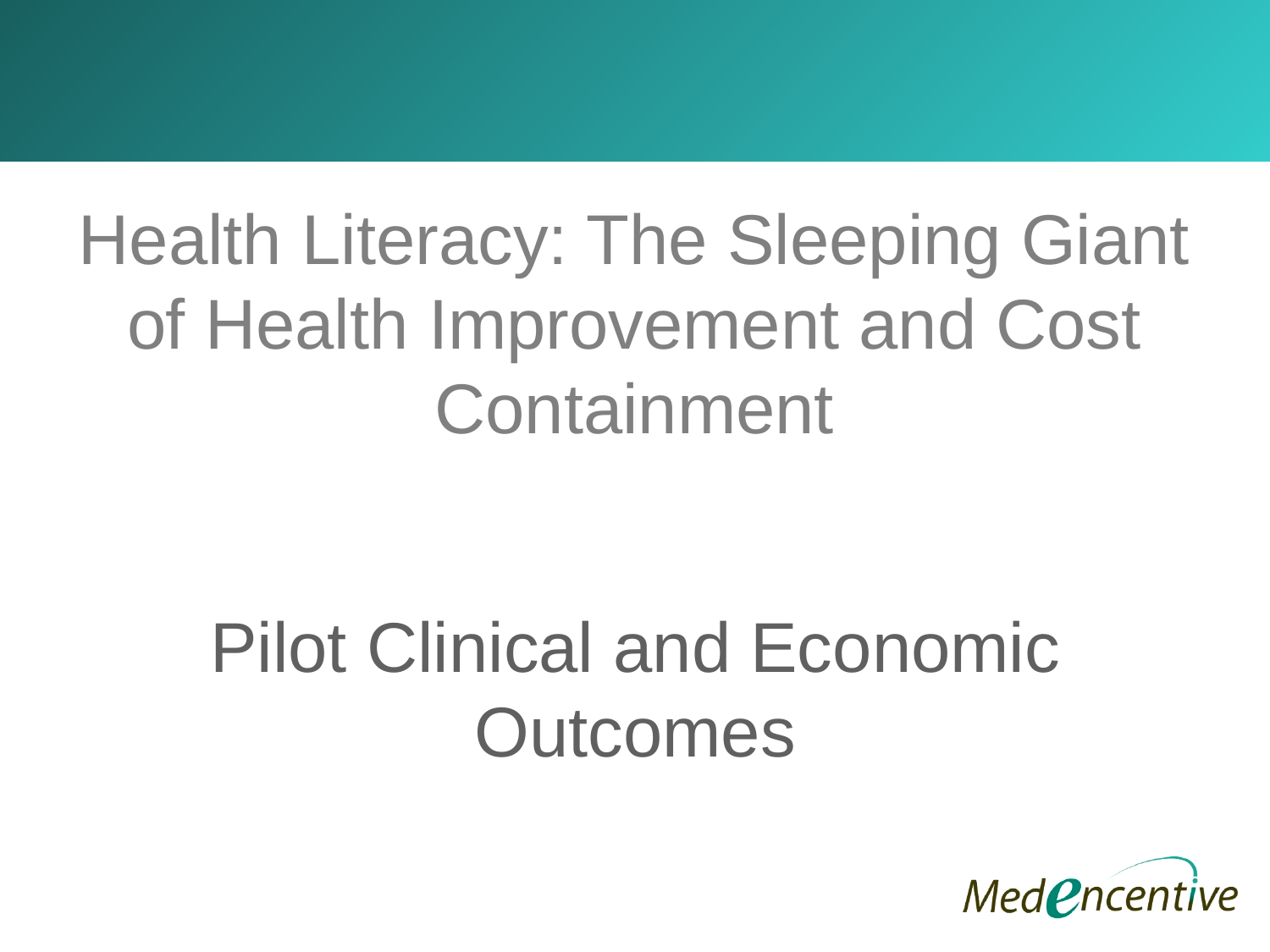

Health Literacy: The Sleeping Giant of Health Improvement and Cost Containment

Pilot Clinical and Economic Outcomes